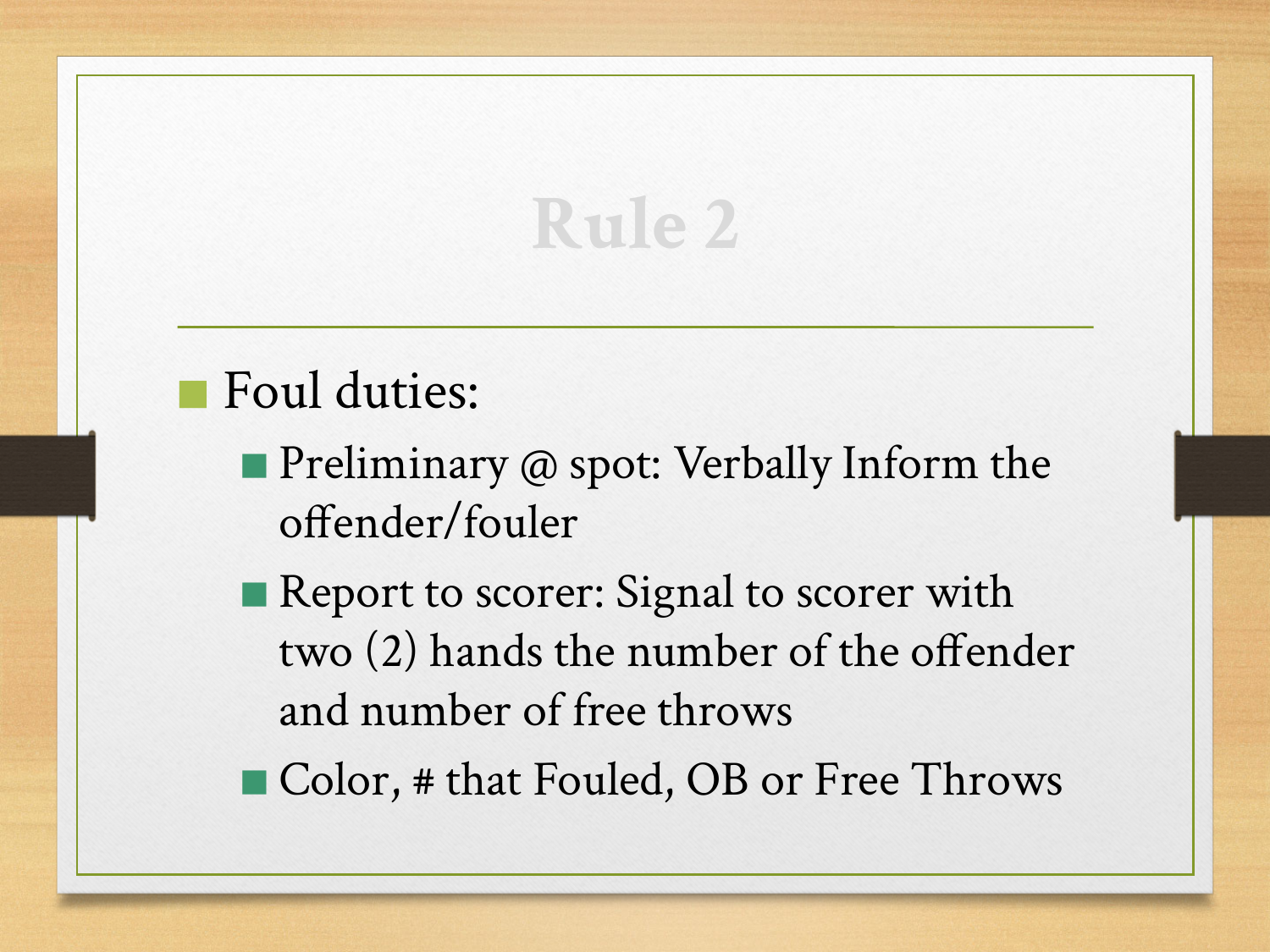

Rule 2
Foul duties:
Preliminary @ spot: Verbally Inform the offender/fouler
Report to scorer: Signal to scorer with two (2) hands the number of the offender and number of free throws
Color, # that Fouled, OB or Free Throws